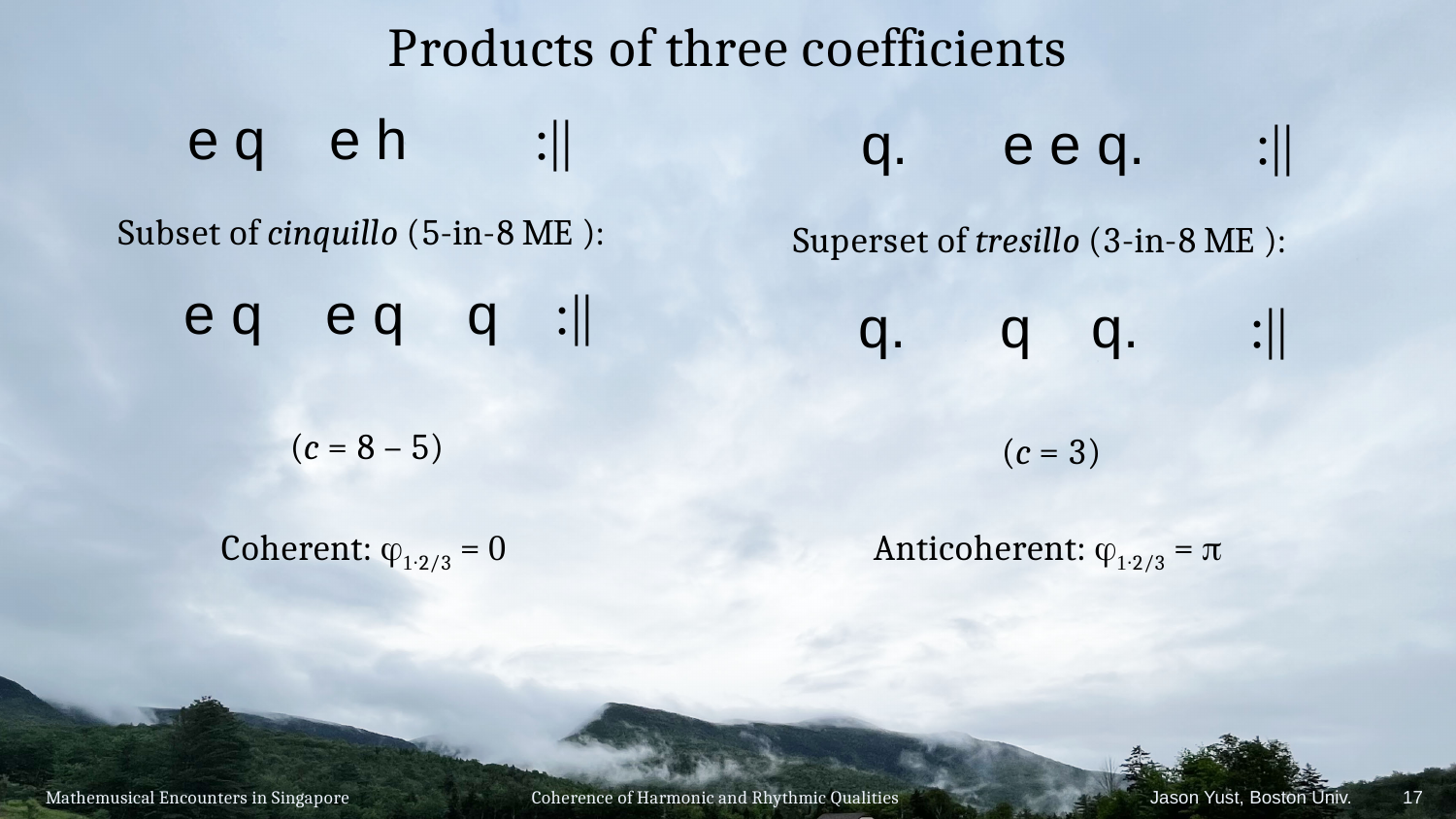

# Products of three coefficients
e q    e h        :||
q.      e e q.       :||
Subset of cinquillo (5-in-8 ME ):
Superset of tresillo (3-in-8 ME ):
e q    e q    q   :||
q.      q   q.       :||
(c = 8 – 5)
(c = 3)
Coherent: ϕ1∙2/3 = 0
Anticoherent: ϕ1∙2/3 = π
Mathemusical Encounters in Singapore
Coherence of Harmonic and Rhythmic Qualities
Jason Yust, Boston Univ.          17